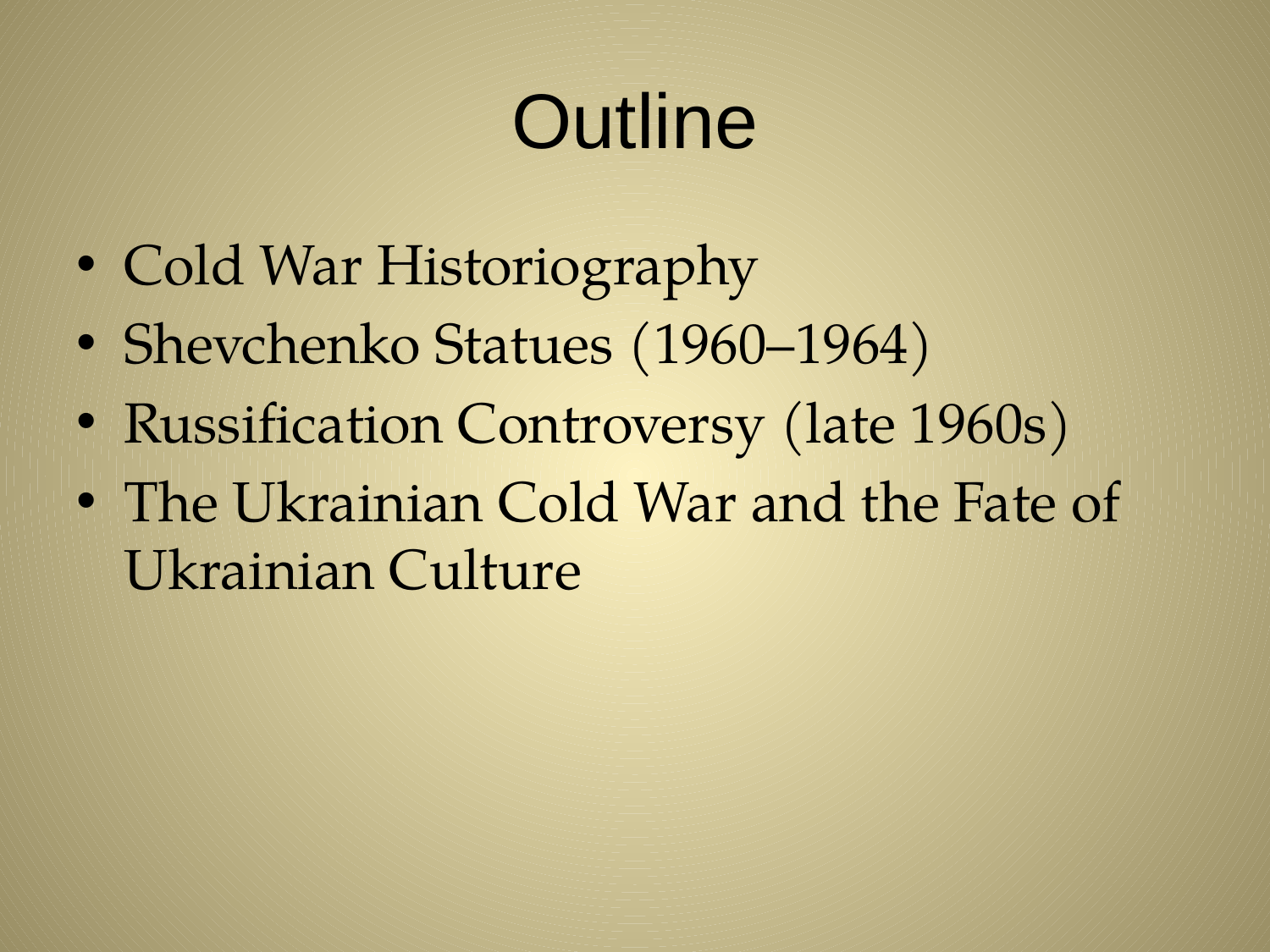

# Outline
Cold War Historiography
Shevchenko Statues (1960–1964)
Russification Controversy (late 1960s)
The Ukrainian Cold War and the Fate of Ukrainian Culture